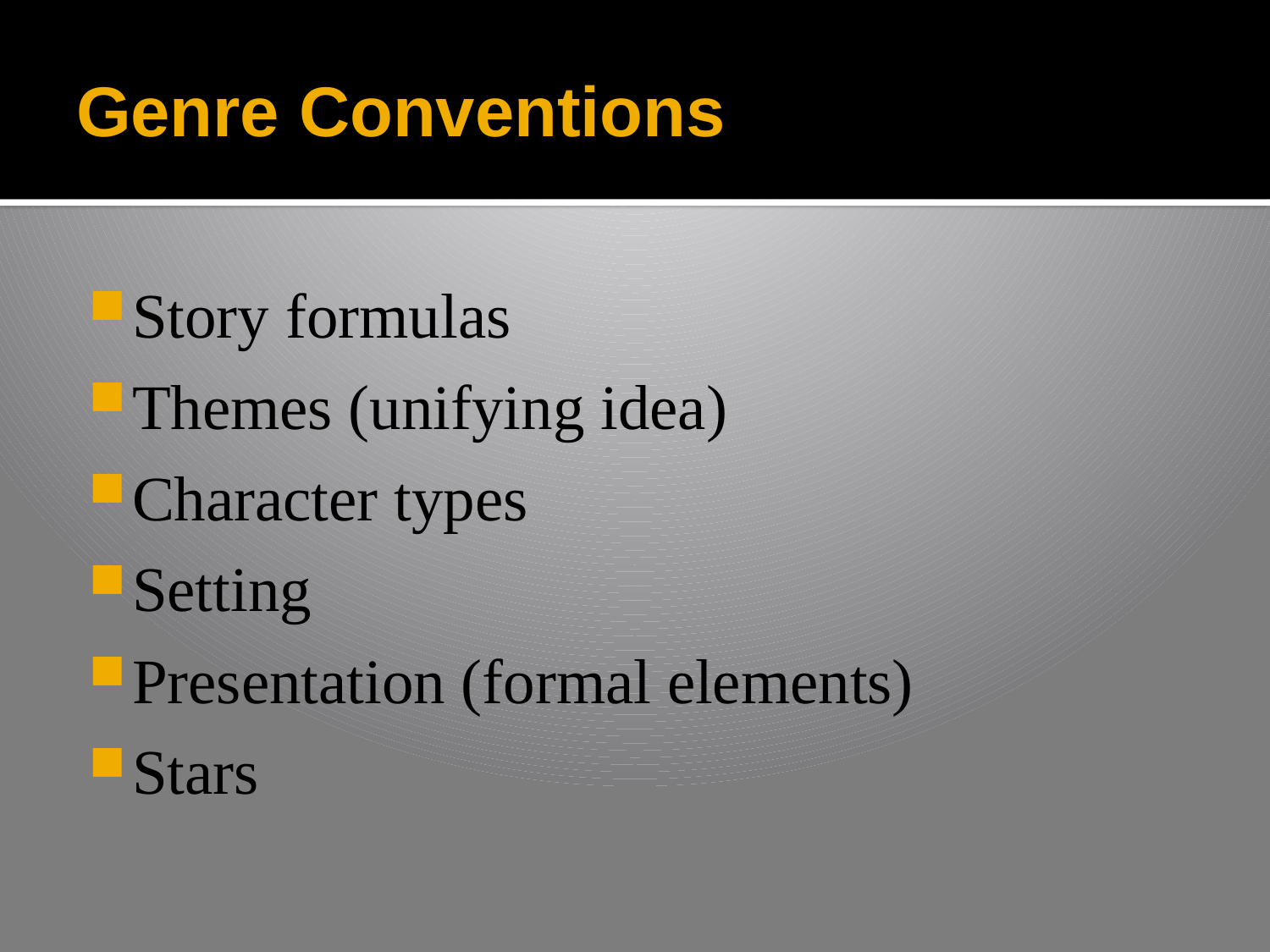

# Genre Conventions
Story formulas
Themes (unifying idea)
Character types
Setting
Presentation (formal elements)
Stars